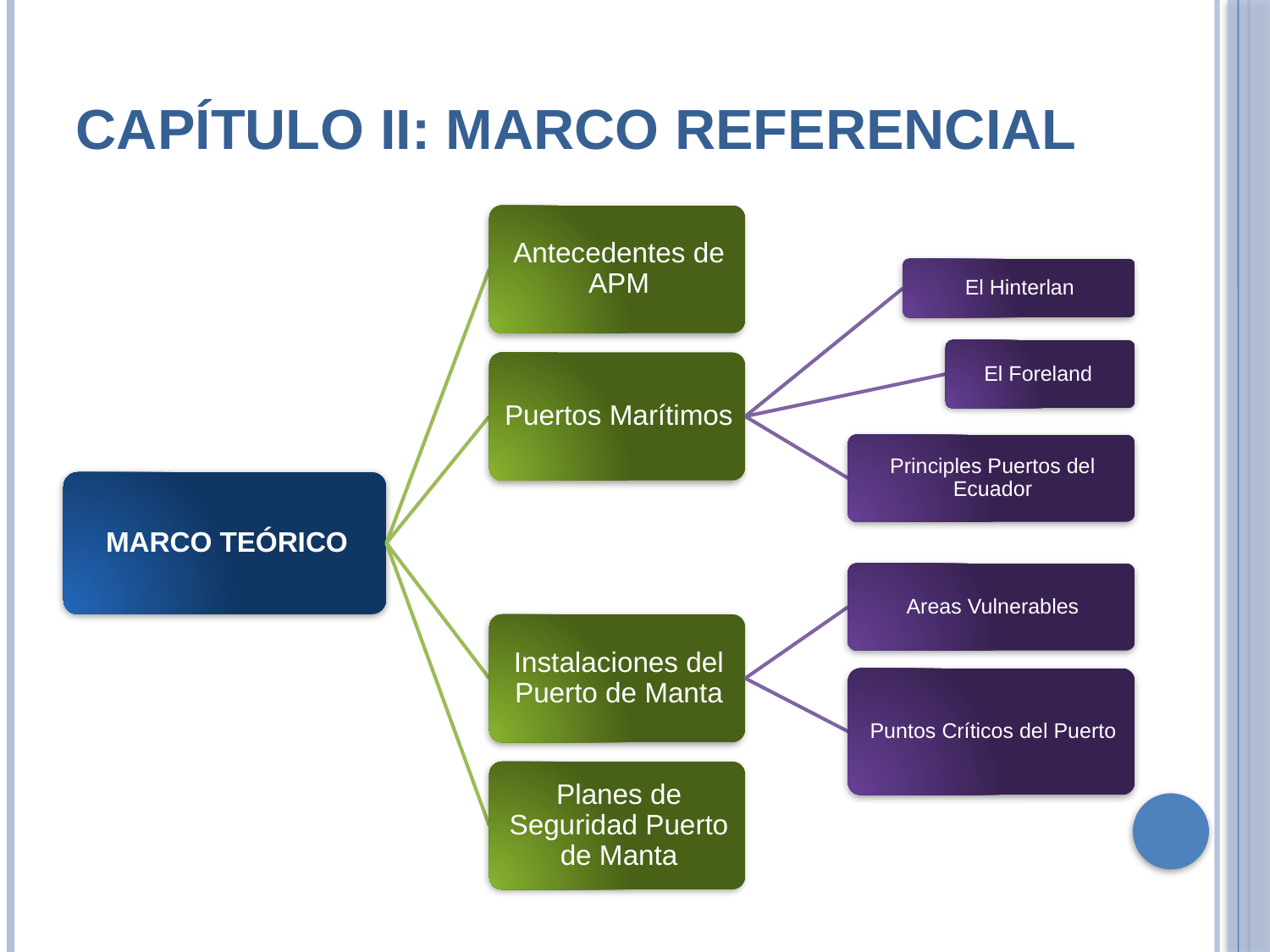

# CAPÍTULO II: MARCO REFERENCIAL
MARCO TEÓRICO

Antecedentes de APM

Puertos Marítimos

El Hinterlan

El Foreland

Principles Puertos del Ecuador

Instalaciones del Puerto de Manta

Areas Vulnerables

Puntos Críticos del Puerto

Planes de Seguridad Puerto de Manta